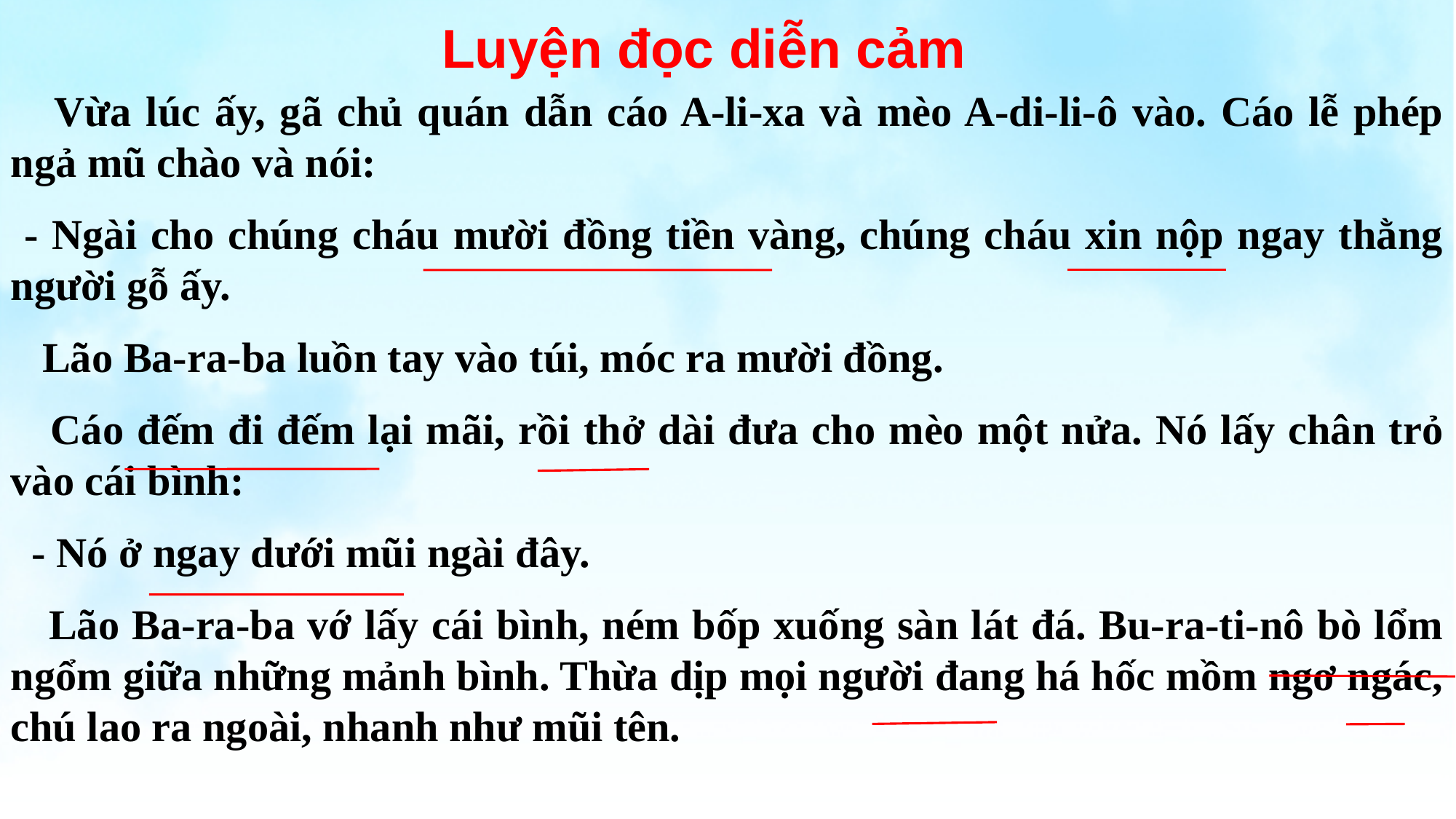

Luyện đọc diễn cảm

   Vừa lúc ấy, gã chủ quán dẫn cáo A-li-xa và mèo A-di-li-ô vào. Cáo lễ phép ngả mũ chào và nói:
 - Ngài cho chúng cháu mười đồng tiền vàng, chúng cháu xin nộp ngay thằng người gỗ ấy.
   Lão Ba-ra-ba luồn tay vào túi, móc ra mười đồng.
   Cáo đếm đi đếm lại mãi, rồi thở dài đưa cho mèo một nửa. Nó lấy chân trỏ vào cái bình:
  - Nó ở ngay dưới mũi ngài đây.
   Lão Ba-ra-ba vớ lấy cái bình, ném bốp xuống sàn lát đá. Bu-ra-ti-nô bò lổm ngổm giữa những mảnh bình. Thừa dịp mọi người đang há hốc mồm ngơ ngác, chú lao ra ngoài, nhanh như mũi tên.